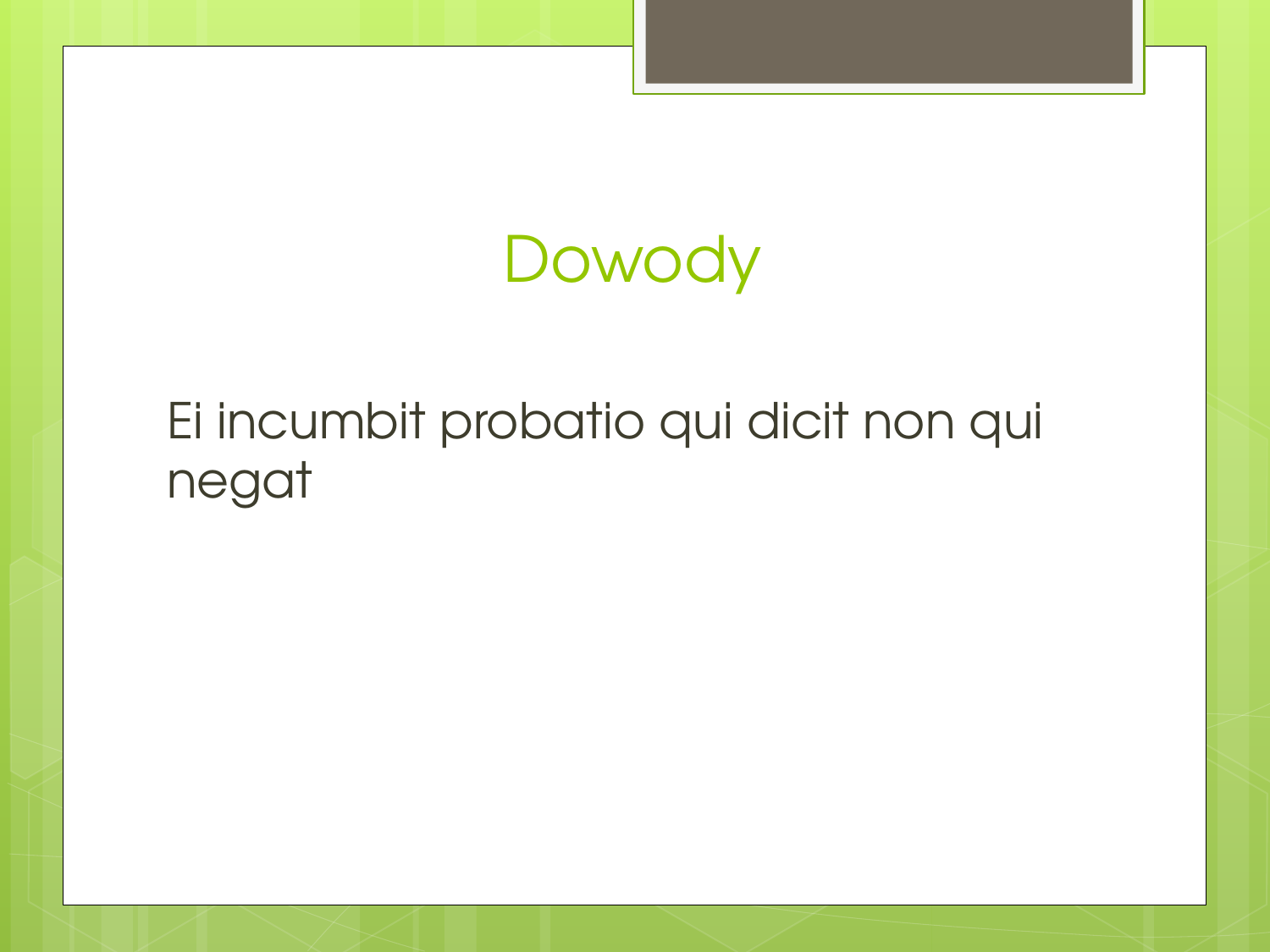

# Dowody

Ei incumbit probatio qui dicit non qui negat